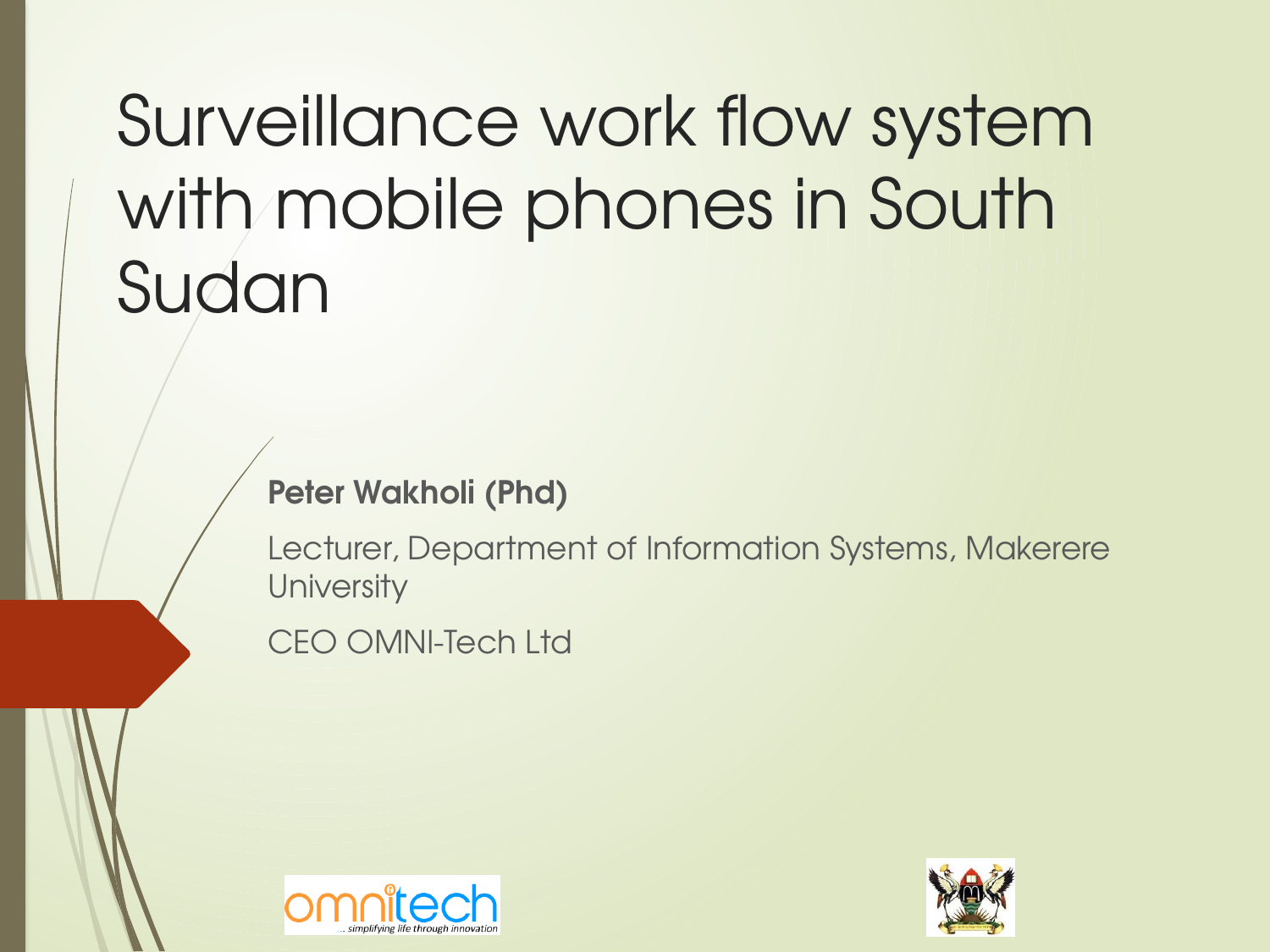

# Surveillance work flow system with mobile phones in South Sudan
Peter Wakholi (Phd)
Lecturer, Department of Information Systems, Makerere University
CEO OMNI-Tech Ltd